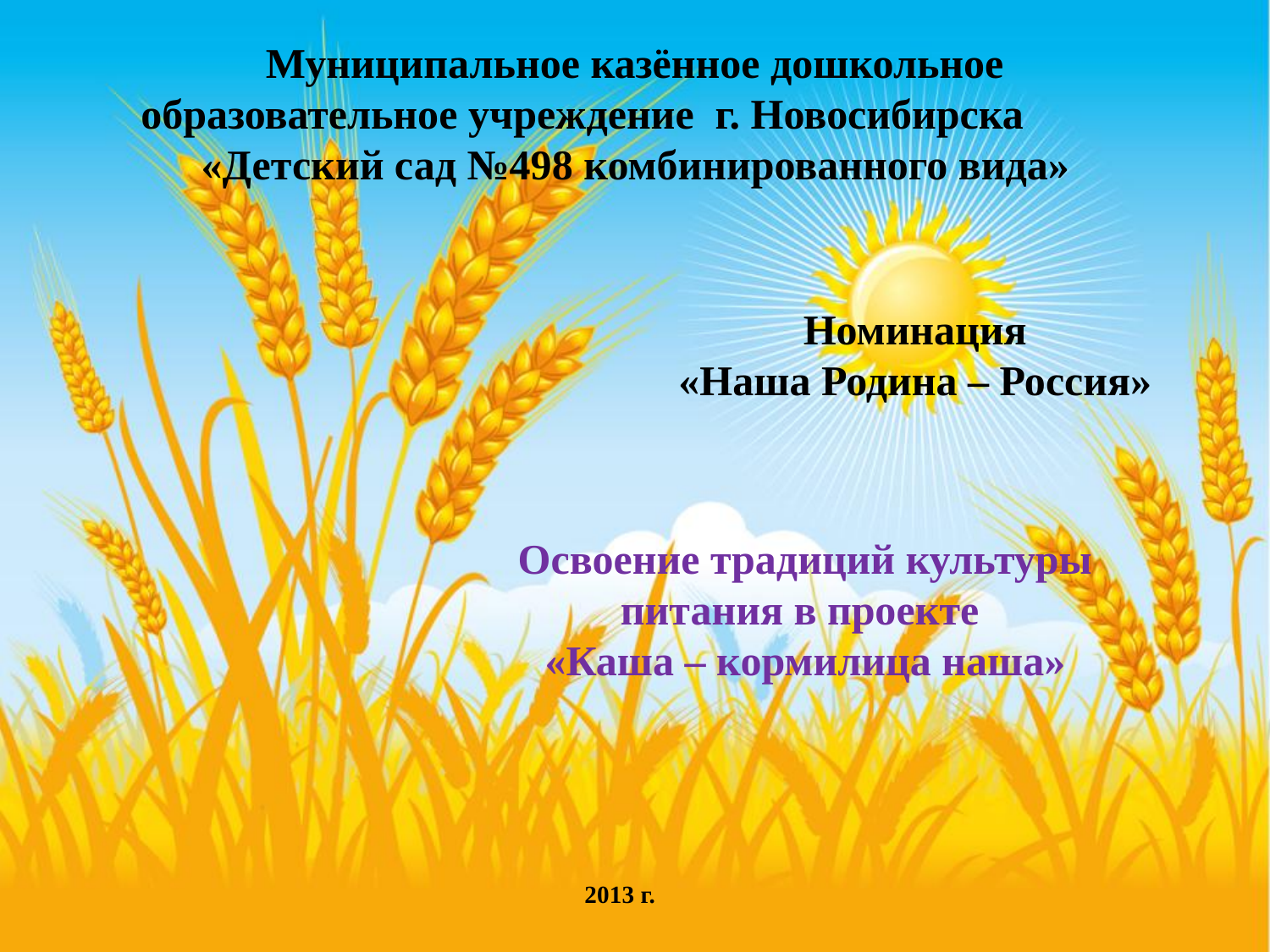

Муниципальное казённое дошкольное образовательное учреждение  г. Новосибирска
 «Детский сад №498 комбинированного вида»
Номинация
«Наша Родина – Россия»
Освоение традиций культуры питания в проекте
«Каша – кормилица наша»
 2013 г.